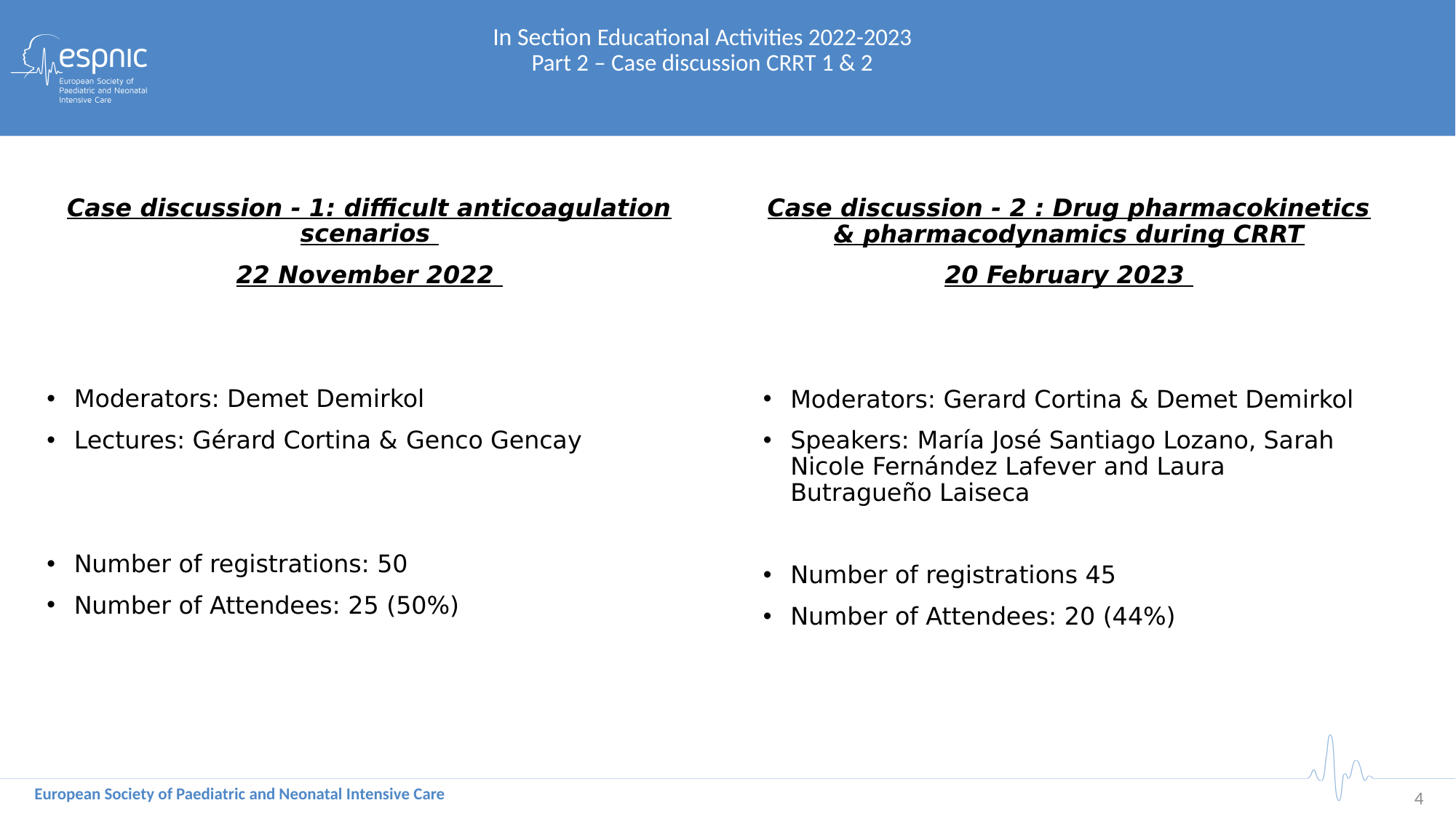

# In Section Educational Activities 2022-2023 Part 2 – Case discussion CRRT 1 & 2
Case discussion - 1: difficult anticoagulation scenarios
22 November 2022

Moderators: Demet Demirkol
Lectures: Gérard Cortina & Genco Gencay

Number of registrations: 50
Number of Attendees: 25 (50%)

Case discussion - 2 : Drug pharmacokinetics & pharmacodynamics during CRRT
20 February 2023

Moderators: Gerard Cortina & Demet Demirkol
Speakers: María José Santiago Lozano, Sarah Nicole Fernández Lafever and Laura Butragueño Laiseca

Number of registrations 45
Number of Attendees: 20 (44%)
4